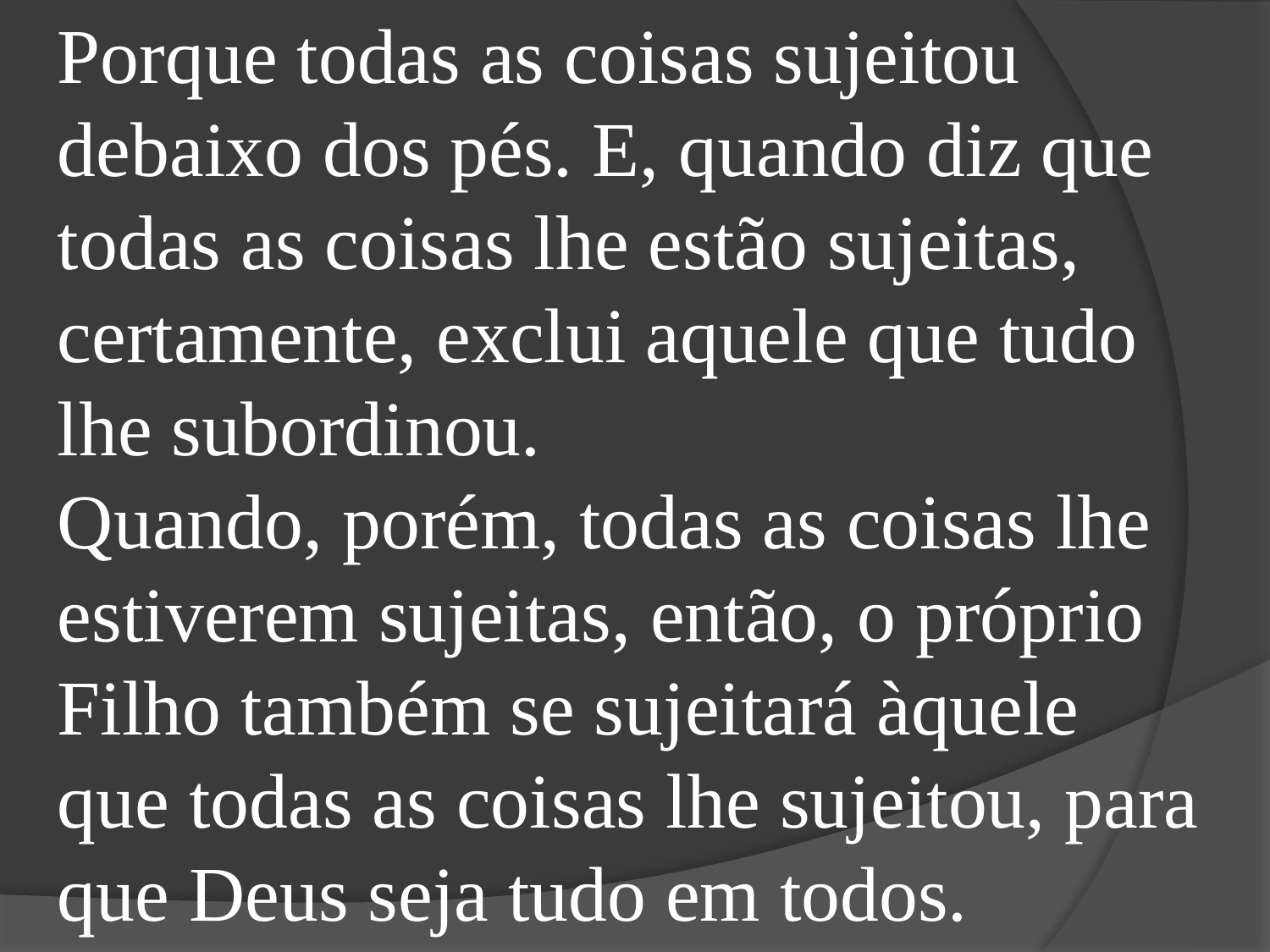

Porque todas as coisas sujeitou debaixo dos pés. E, quando diz que todas as coisas lhe estão sujeitas, certamente, exclui aquele que tudo lhe subordinou.
Quando, porém, todas as coisas lhe estiverem sujeitas, então, o próprio Filho também se sujeitará àquele que todas as coisas lhe sujeitou, para que Deus seja tudo em todos.